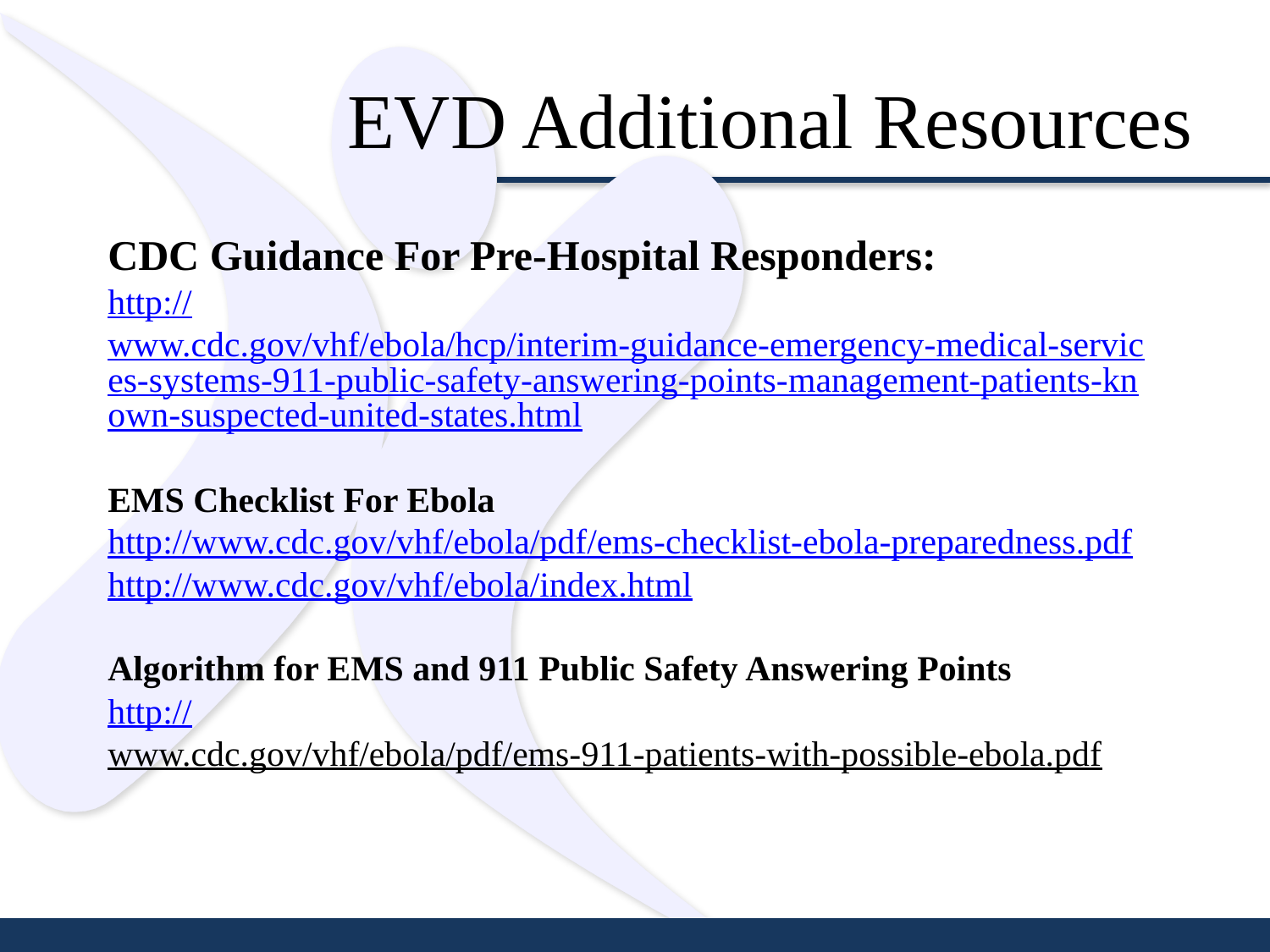

# EVD Additional Resources
CDC Guidance For Pre-Hospital Responders:
http://www.cdc.gov/vhf/ebola/hcp/interim-guidance-emergency-medical-services-systems-911-public-safety-answering-points-management-patients-known-suspected-united-states.html

EMS Checklist For Ebola
http://www.cdc.gov/vhf/ebola/pdf/ems-checklist-ebola-preparedness.pdf
http://www.cdc.gov/vhf/ebola/index.html

Algorithm for EMS and 911 Public Safety Answering Points
http://www.cdc.gov/vhf/ebola/pdf/ems-911-patients-with-possible-ebola.pdf